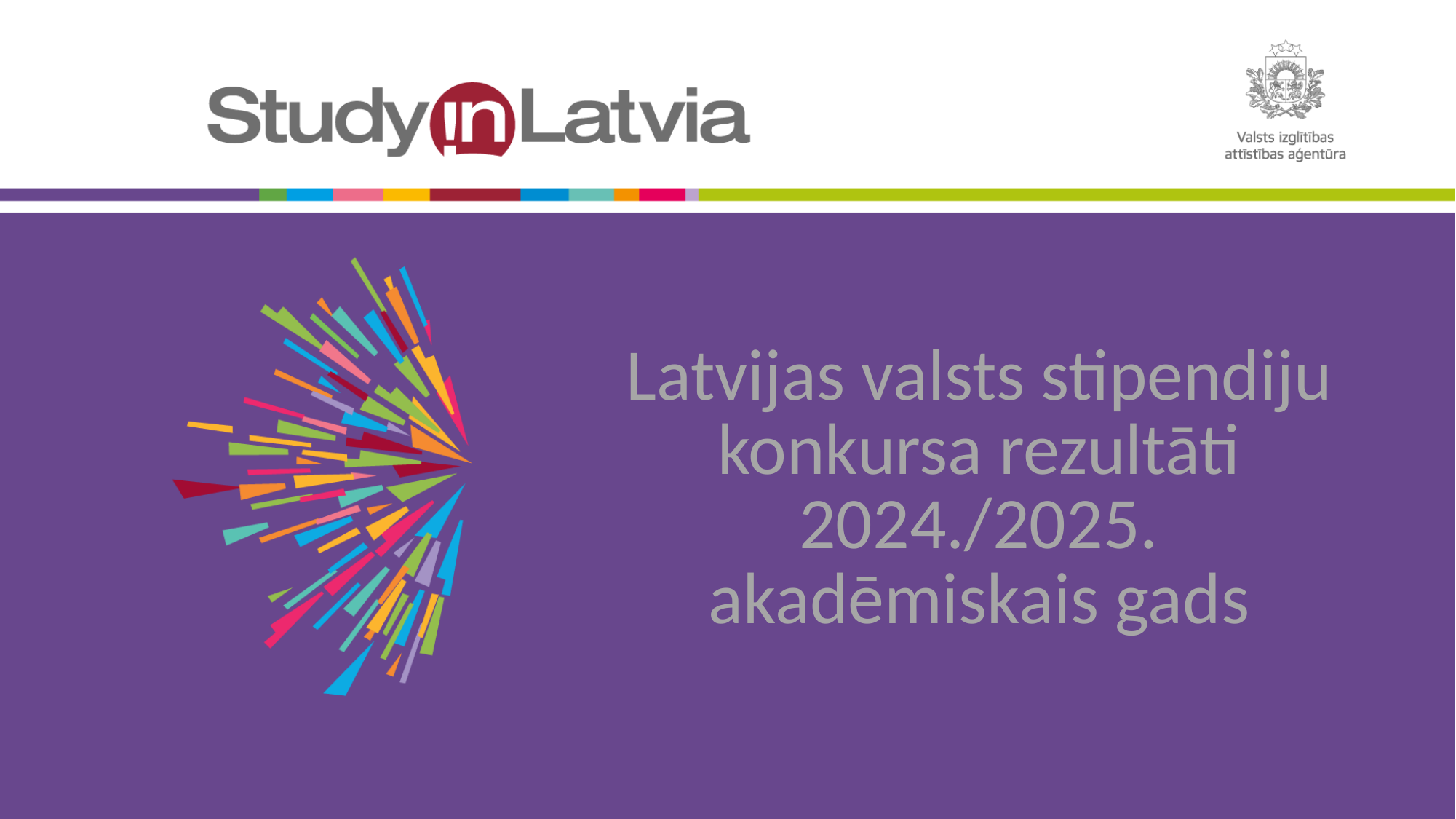

Latvijas valsts stipendiju konkursa rezultāti 2024./2025.
akadēmiskais gads